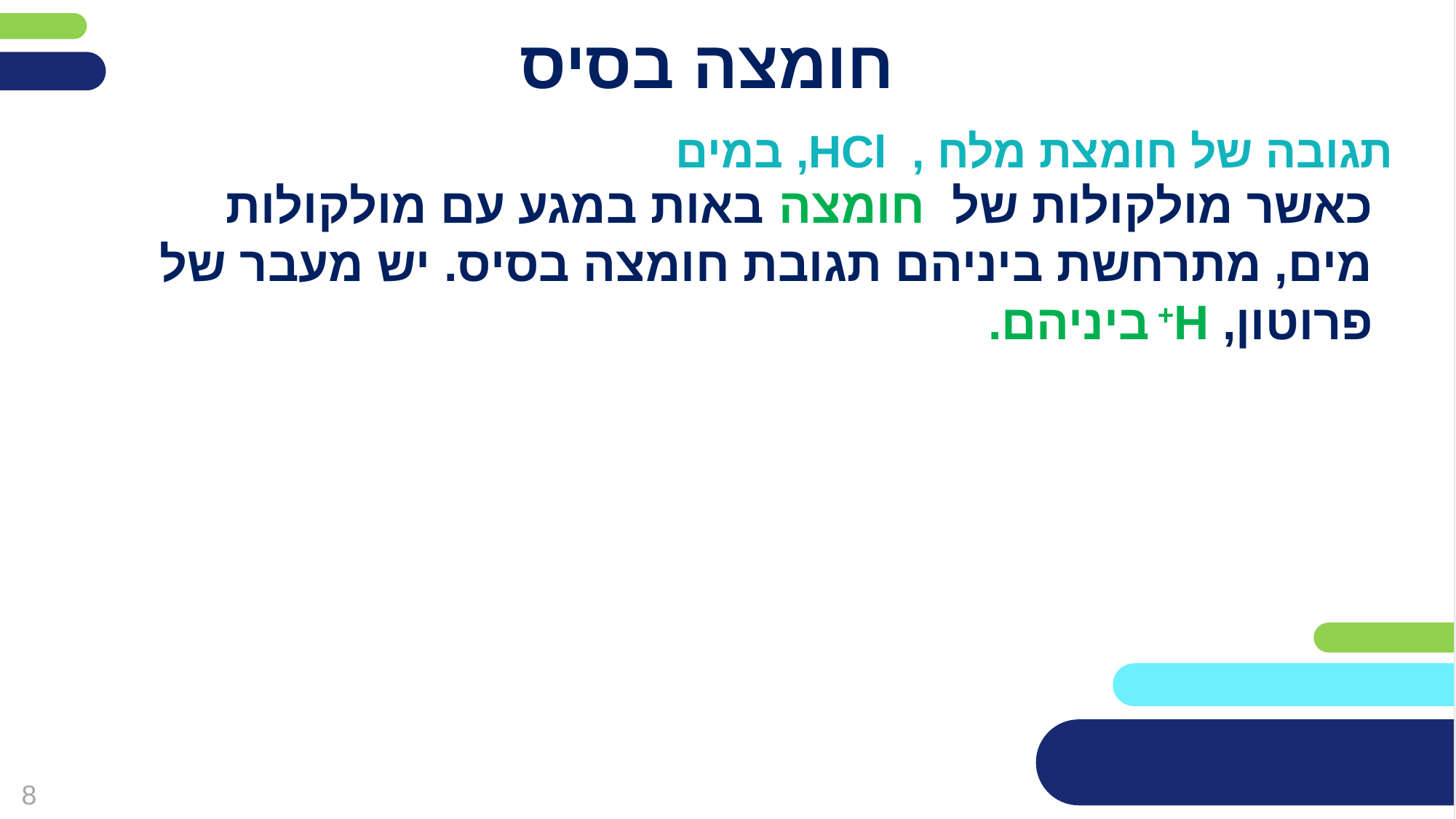

# חומצה בסיס
תגובה של חומצת מלח ,  HCl, במים
כאשר מולקולות של  חומצה באות במגע עם מולקולות מים, מתרחשת ביניהם תגובת חומצה בסיס. יש מעבר של פרוטון, H+ ביניהם.